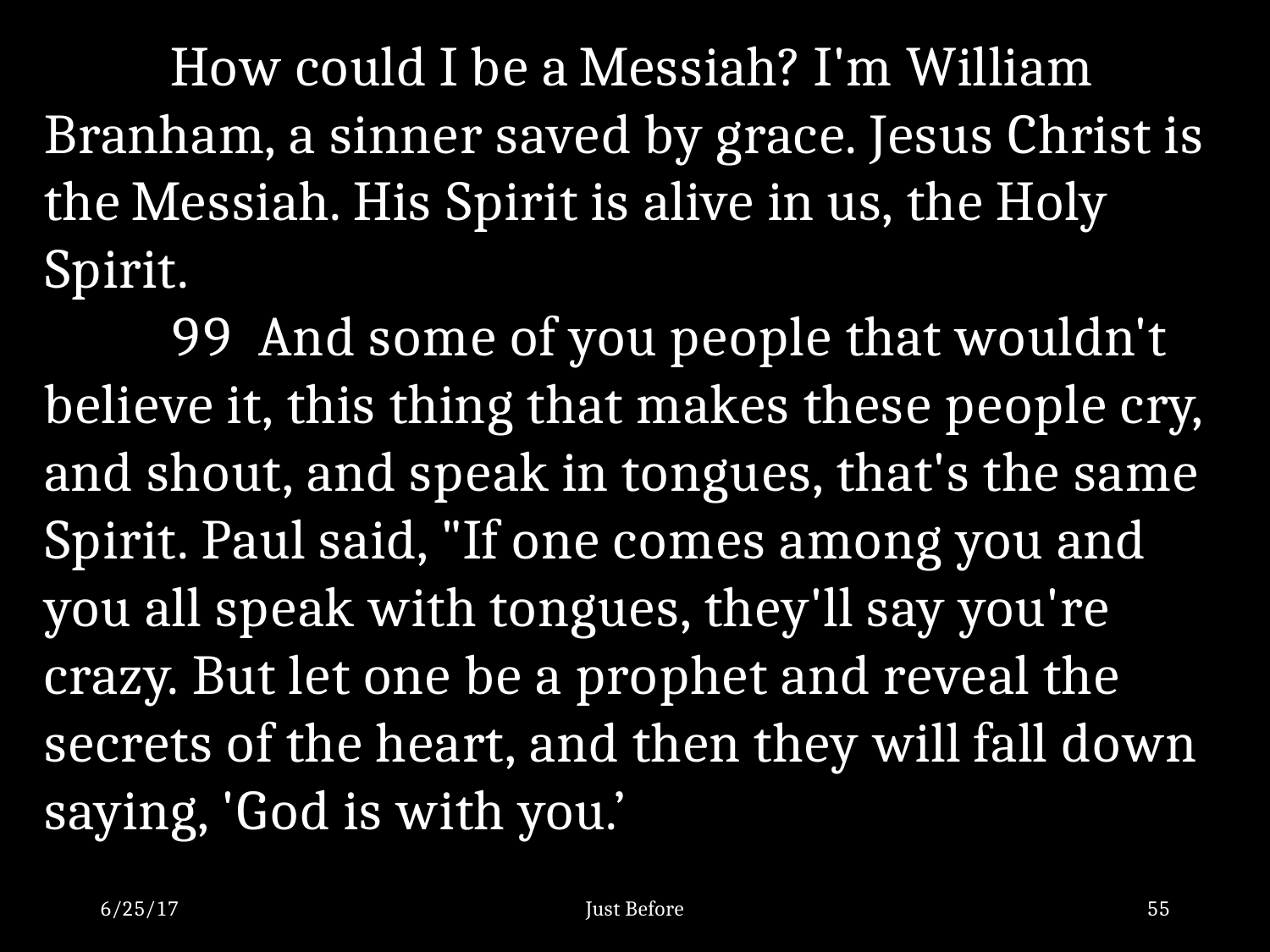

How could I be a Messiah? I'm William Branham, a sinner saved by grace. Jesus Christ is the Messiah. His Spirit is alive in us, the Holy Spirit.
	99  And some of you people that wouldn't believe it, this thing that makes these people cry, and shout, and speak in tongues, that's the same Spirit. Paul said, "If one comes among you and you all speak with tongues, they'll say you're crazy. But let one be a prophet and reveal the secrets of the heart, and then they will fall down saying, 'God is with you.’
6/25/17
Just Before
55